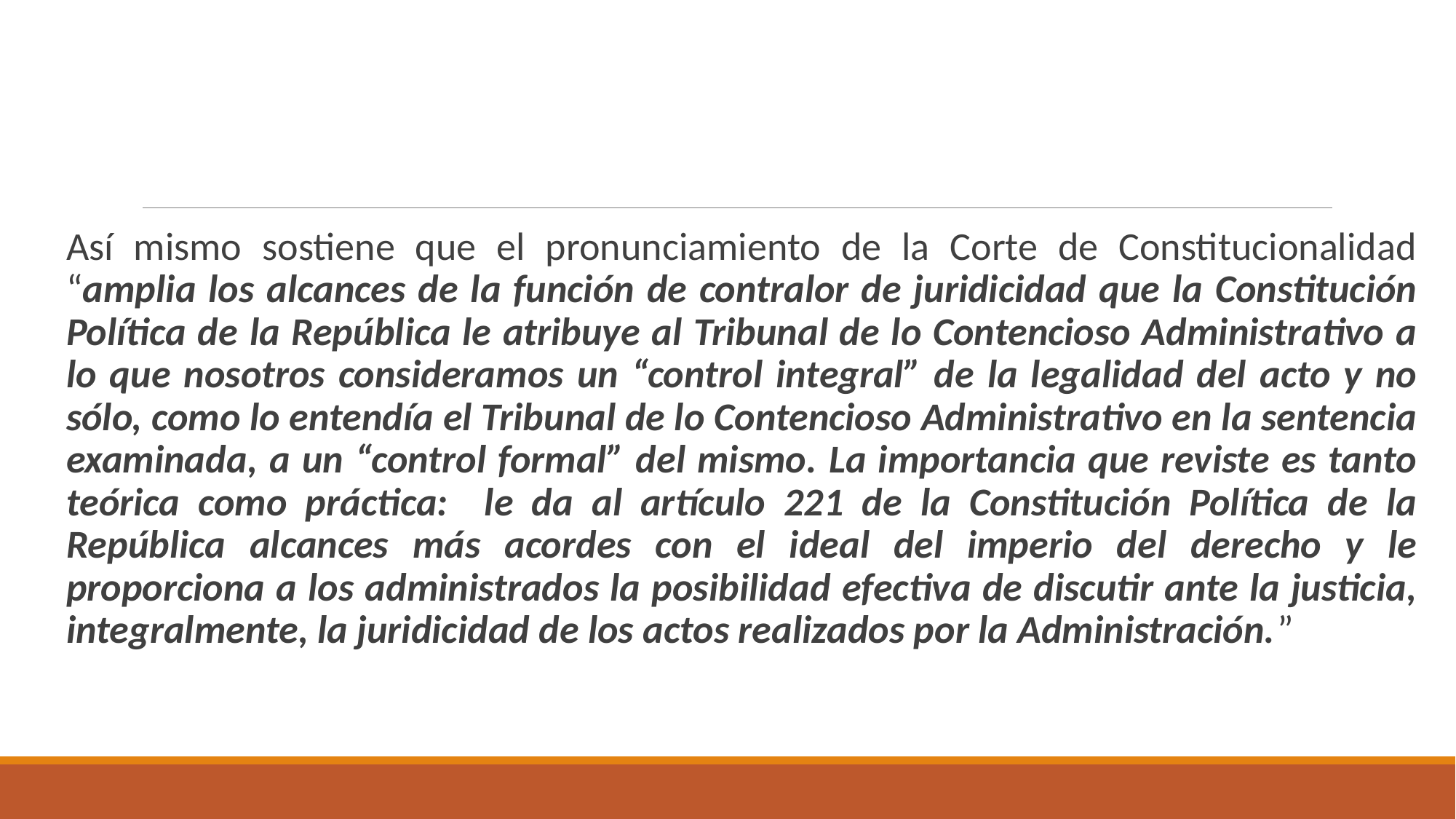

#
Así mismo sostiene que el pronunciamiento de la Corte de Constitucionalidad “amplia los alcances de la función de contralor de juridicidad que la Constitución Política de la República le atribuye al Tribunal de lo Contencioso Administrativo a lo que nosotros consideramos un “control integral” de la legalidad del acto y no sólo, como lo entendía el Tribunal de lo Contencioso Administrativo en la sentencia examinada, a un “control formal” del mismo. La importancia que reviste es tanto teórica como práctica:  le da al artículo 221 de la Constitución Política de la República alcances más acordes con el ideal del imperio del derecho y le proporciona a los administrados la posibilidad efectiva de discutir ante la justicia, integralmente, la juridicidad de los actos realizados por la Administración.”